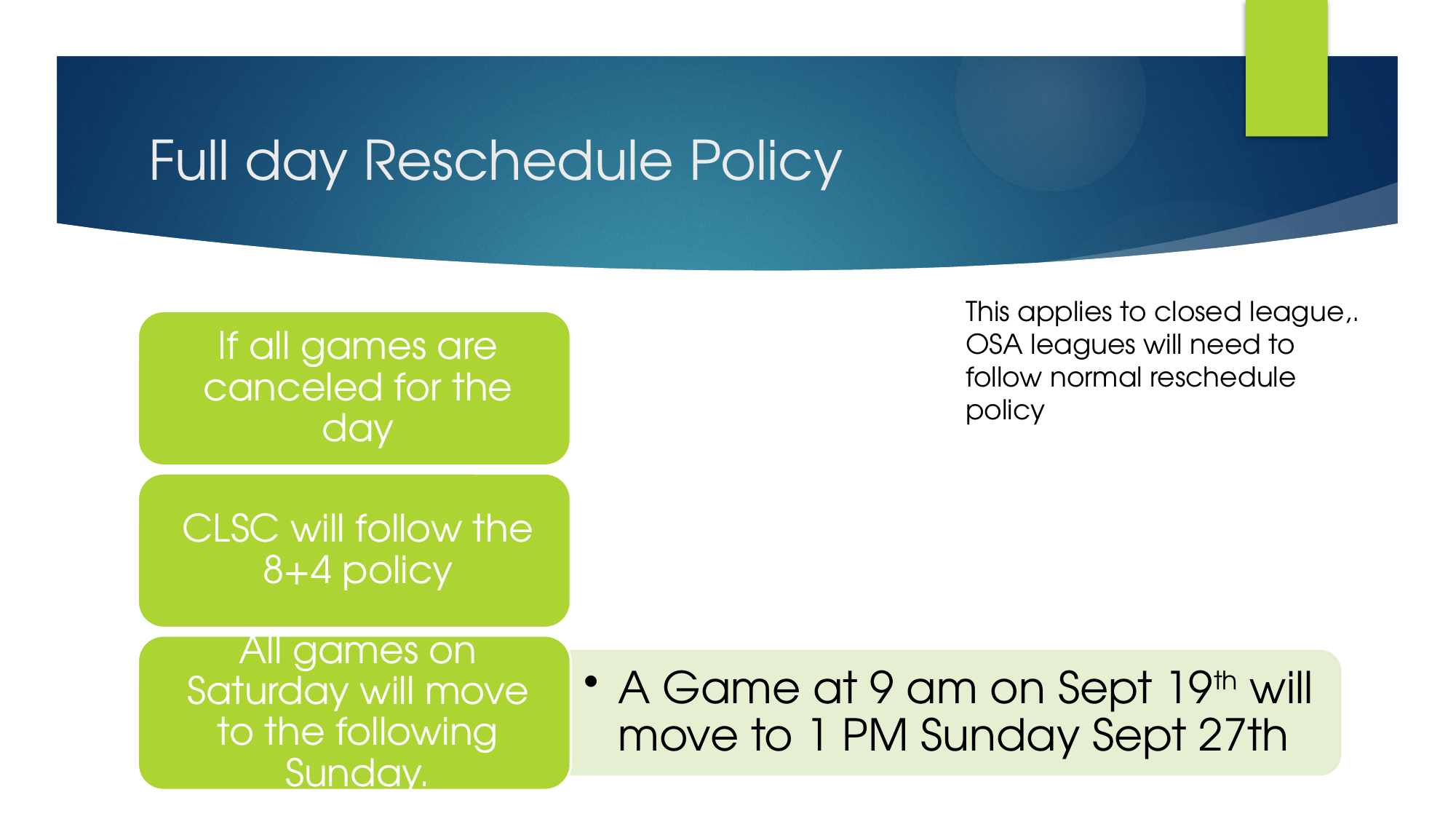

# Full day Reschedule Policy
This applies to closed league,.
OSA leagues will need to follow normal reschedule policy
If all games are canceled for the day
CLSC will follow the 8+4 policy
A Game at 9 am on Sept 19th will move to 1 PM Sunday Sept 27th
All games on Saturday will move to the following Sunday.